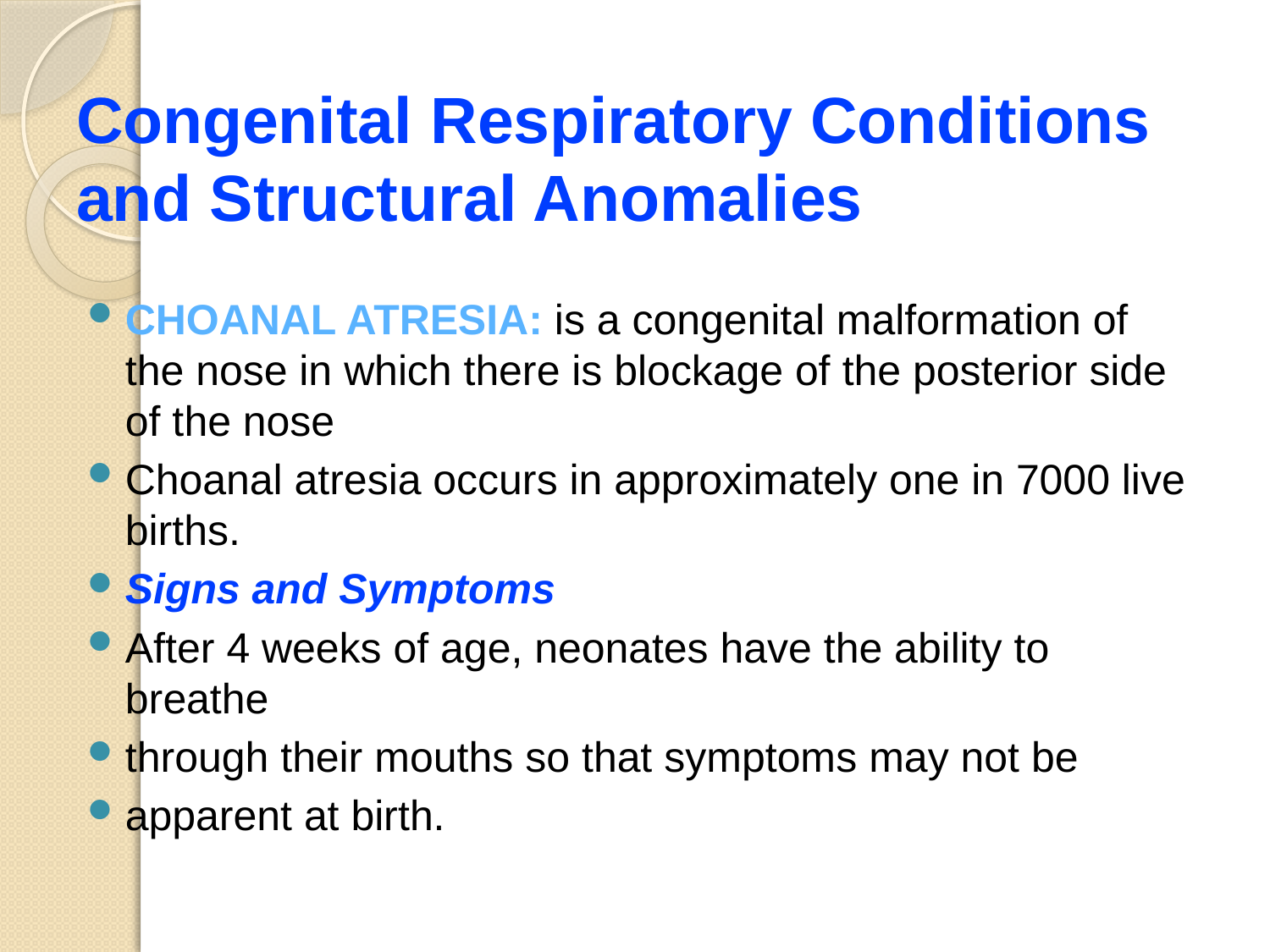

# Congenital Respiratory Conditions and Structural Anomalies
CHOANAL ATRESIA: is a congenital malformation of the nose in which there is blockage of the posterior side of the nose
Choanal atresia occurs in approximately one in 7000 live births.
Signs and Symptoms
After 4 weeks of age, neonates have the ability to breathe
through their mouths so that symptoms may not be
apparent at birth.